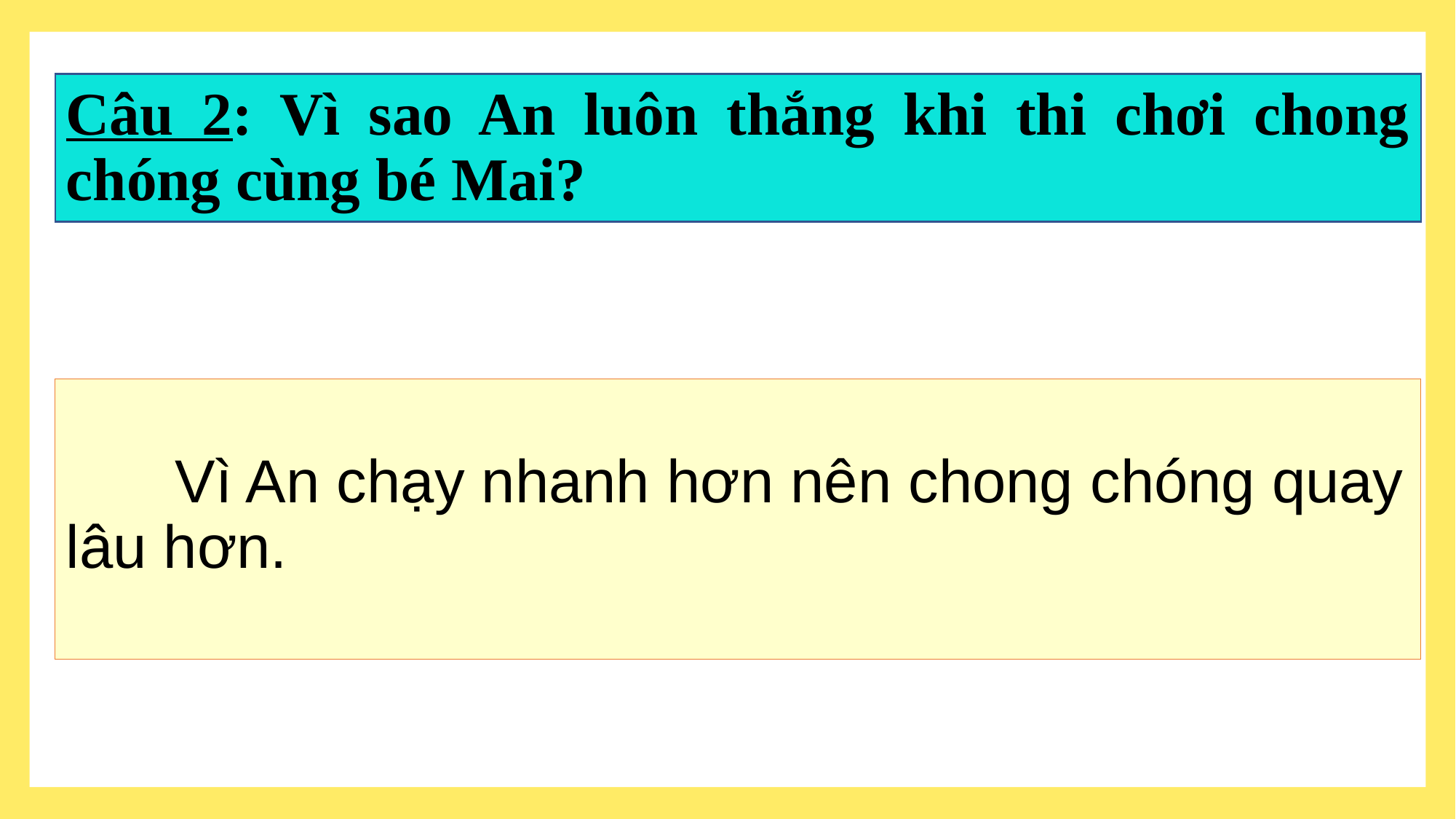

Câu 2: Vì sao An luôn thắng khi thi chơi chong chóng cùng bé Mai?
# Vì An chạy nhanh hơn nên chong chóng quay lâu hơn.